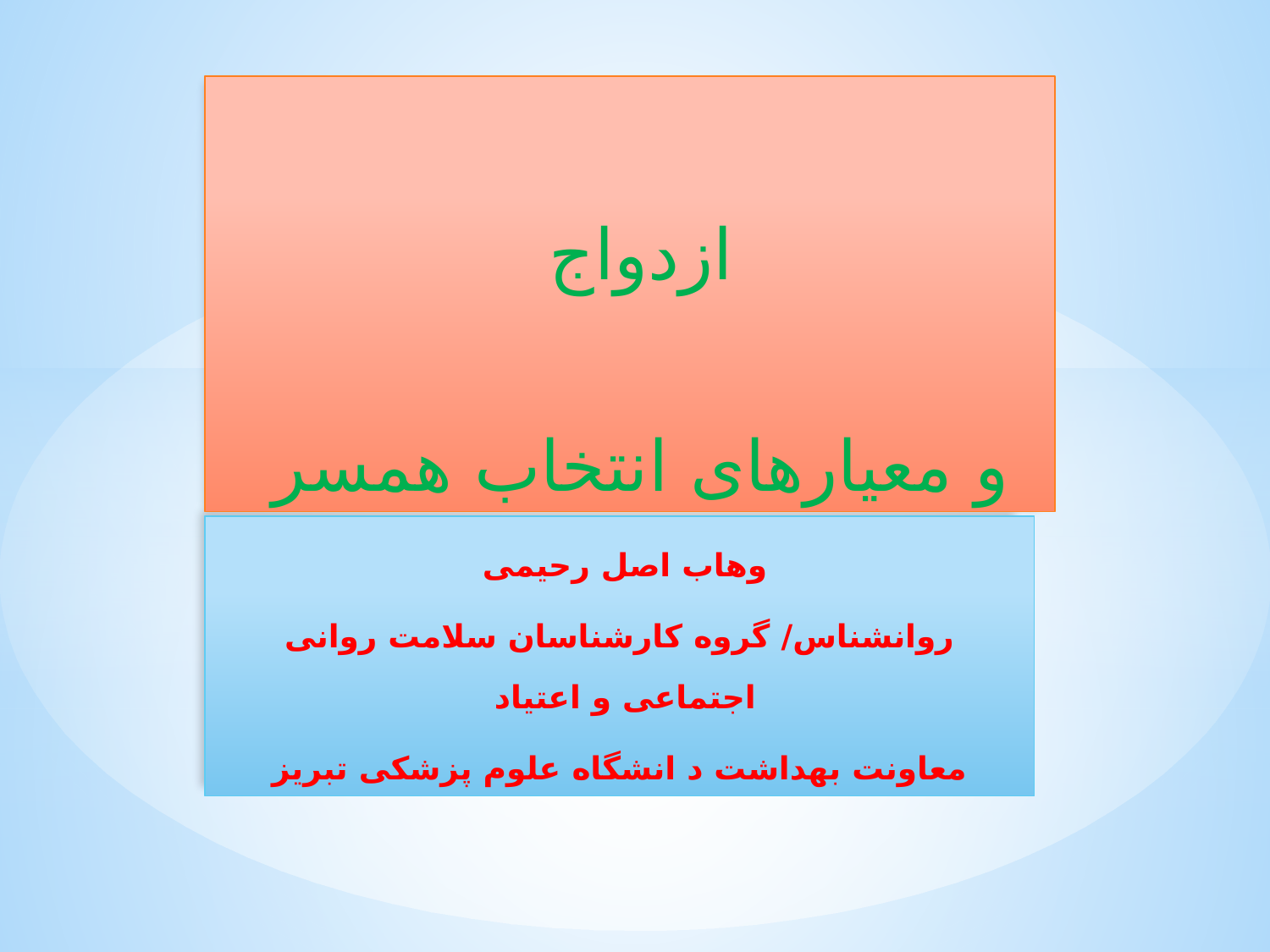

ازدواج
و معیارهای انتخاب همسر
وهاب اصل رحیمی
روانشناس/ گروه کارشناسان سلامت روانی اجتماعی و اعتیاد
معاونت بهداشت د انشگاه علوم پزشکی تبریز